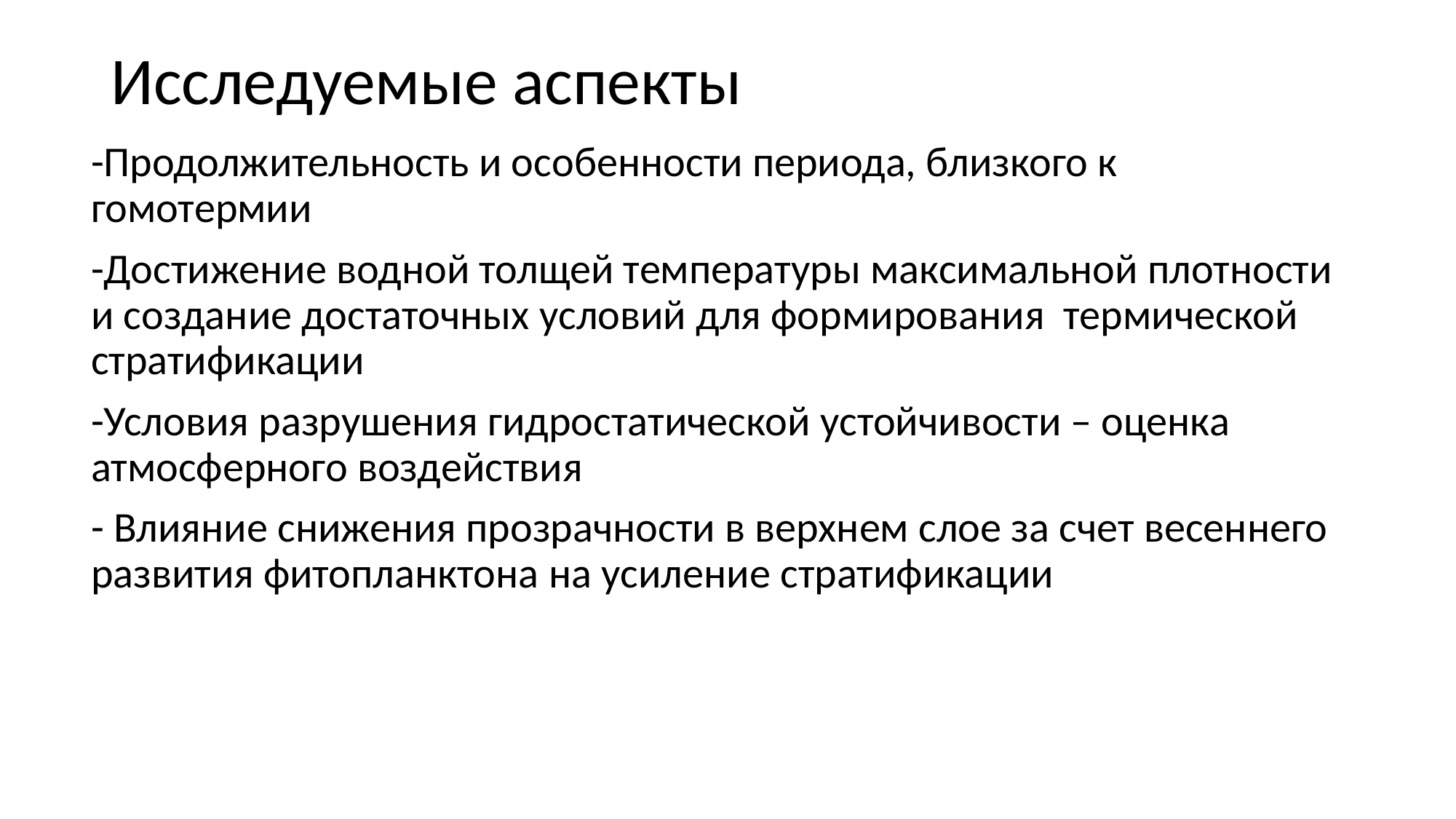

# Исследуемые аспекты
-Продолжительность и особенности периода, близкого к гомотермии
-Достижение водной толщей температуры максимальной плотности и создание достаточных условий для формирования  термической стратификации
-Условия разрушения гидростатической устойчивости – оценка атмосферного воздействия
- Влияние снижения прозрачности в верхнем слое за счет весеннего развития фитопланктона на усиление стратификации